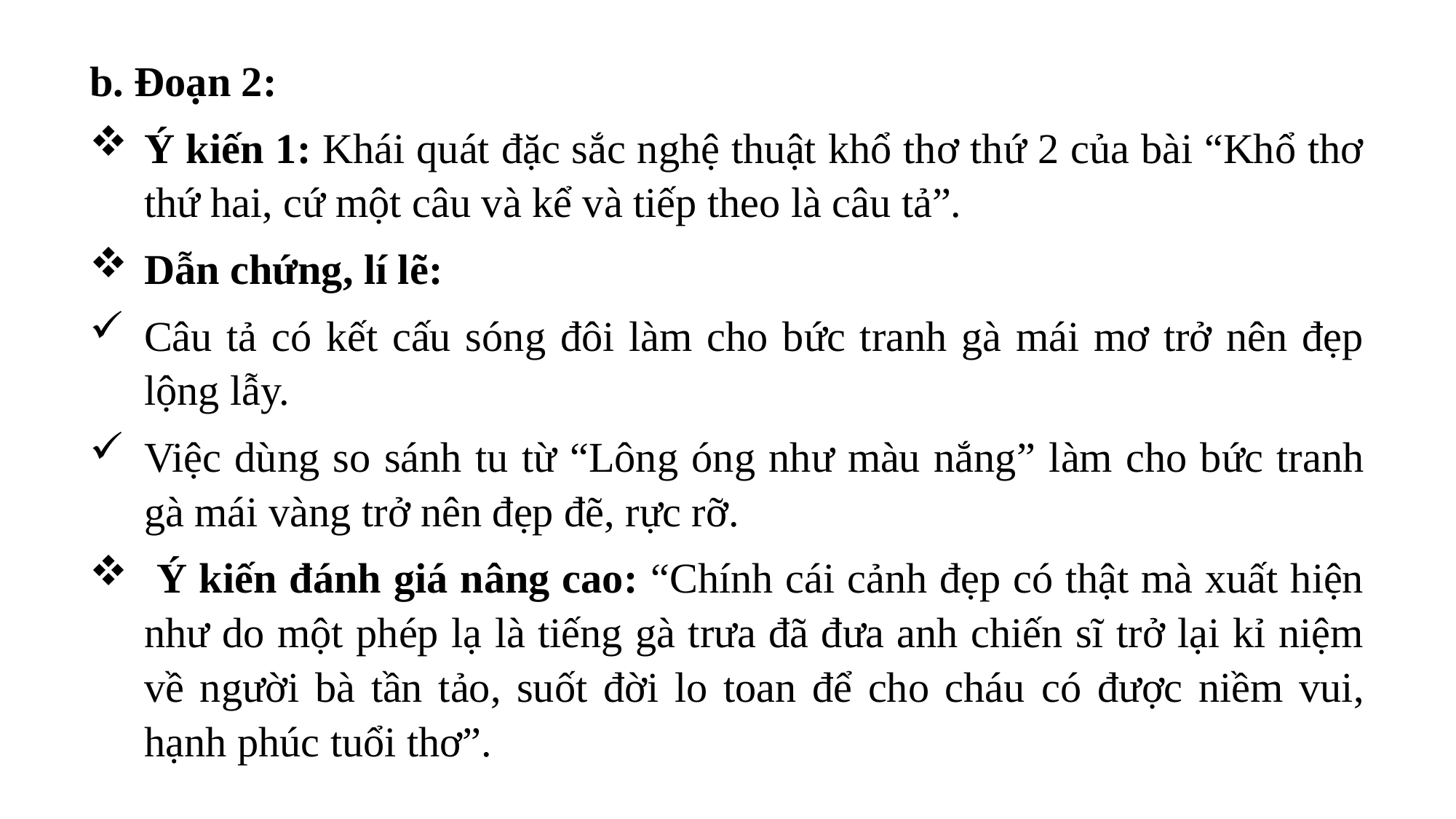

b. Đoạn 2:
Ý kiến 1: Khái quát đặc sắc nghệ thuật khổ thơ thứ 2 của bài “Khổ thơ thứ hai, cứ một câu và kể và tiếp theo là câu tả”.
Dẫn chứng, lí lẽ:
Câu tả có kết cấu sóng đôi làm cho bức tranh gà mái mơ trở nên đẹp lộng lẫy.
Việc dùng so sánh tu từ “Lông óng như màu nắng” làm cho bức tranh gà mái vàng trở nên đẹp đẽ, rực rỡ.
 Ý kiến đánh giá nâng cao: “Chính cái cảnh đẹp có thật mà xuất hiện như do một phép lạ là tiếng gà trưa đã đưa anh chiến sĩ trở lại kỉ niệm về người bà tần tảo, suốt đời lo toan để cho cháu có được niềm vui, hạnh phúc tuổi thơ”.